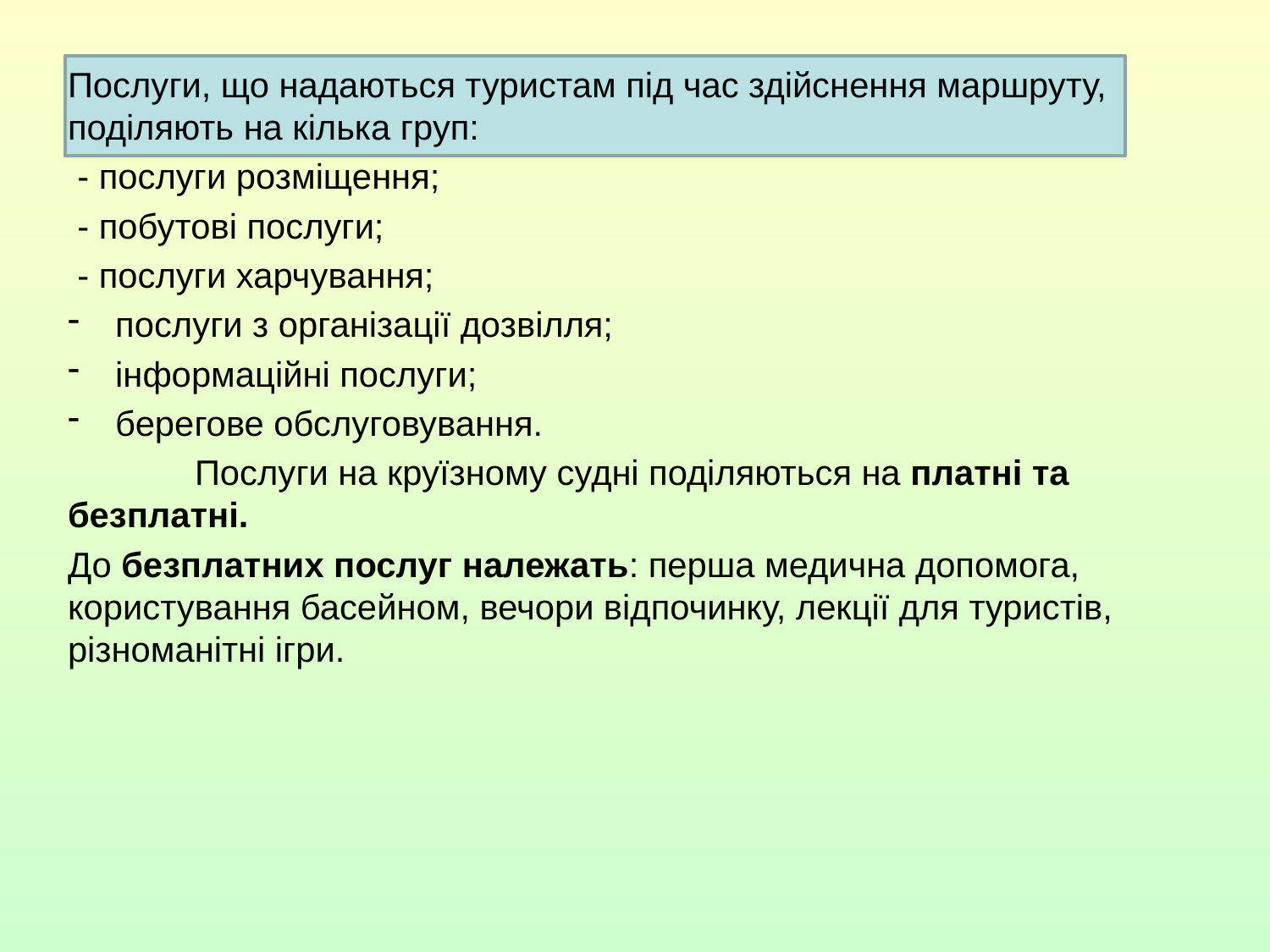

Послуги, що надаються туристам під час здійснення маршруту, поділяють на кілька груп:
 - послуги розміщення;
 - побутові послуги;
 - послуги харчування;
послуги з організації дозвілля;
інформаційні послуги;
берегове обслуговування.
	Послуги на круїзному судні поділяються на платні та безплатні.
До безплатних послуг належать: перша медична допомога, користування басейном, вечори відпочинку, лекції для туристів, різноманітні ігри.